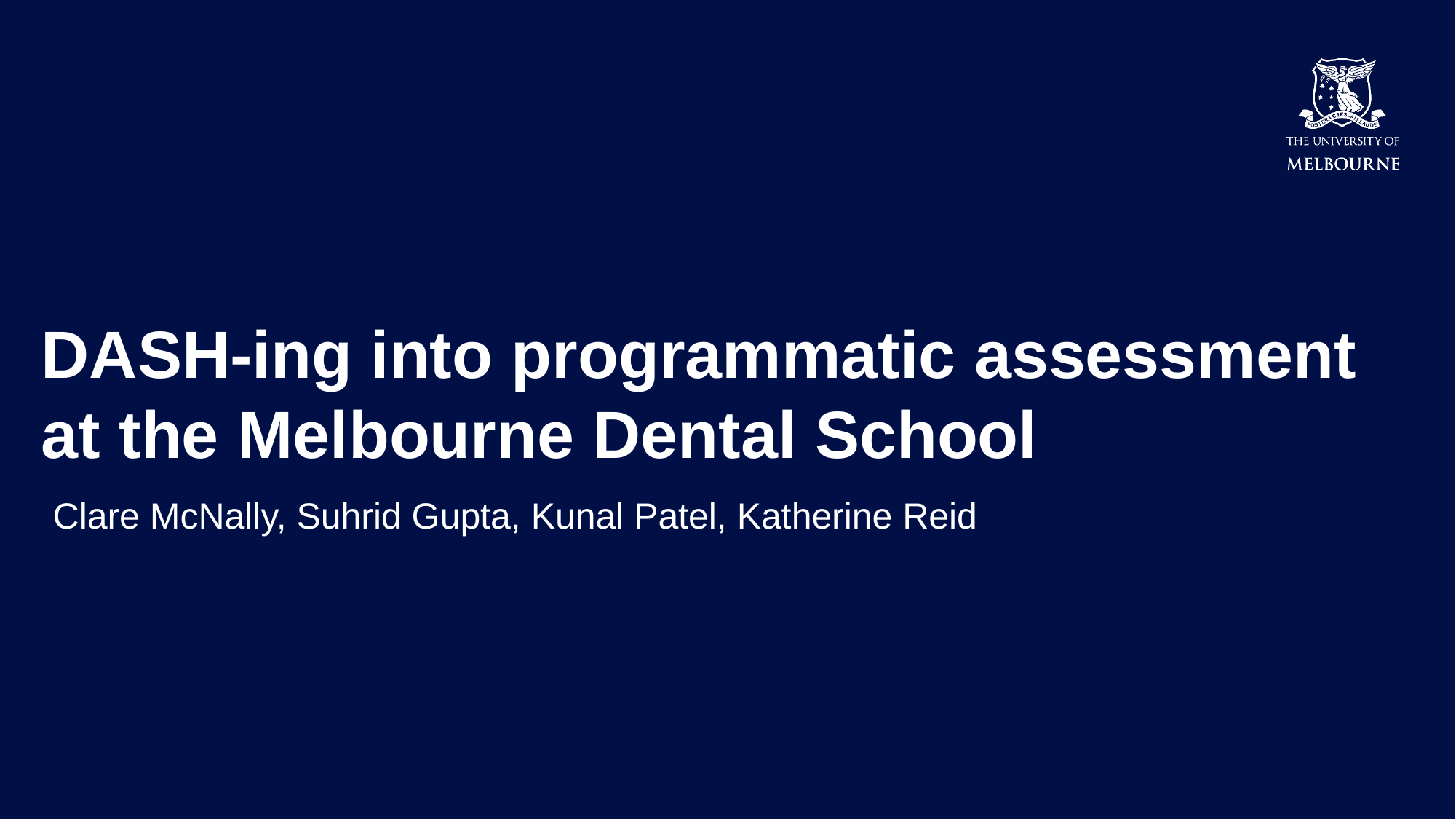

# DASH-ing into programmatic assessment at the Melbourne Dental School
Clare McNally, Suhrid Gupta, Kunal Patel, Katherine Reid
CRICOS